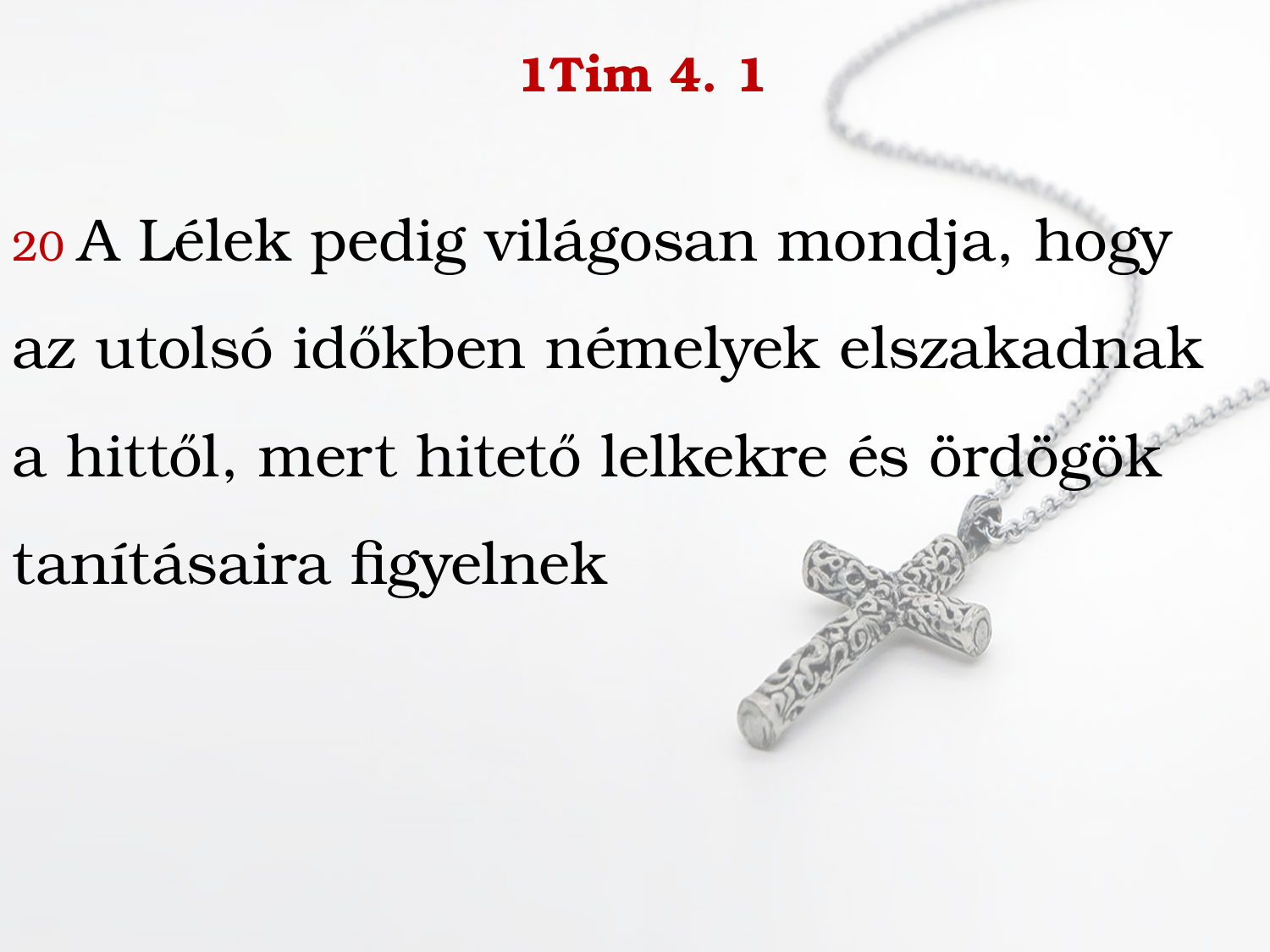

1Tim 4. 1

20 A Lélek pedig világosan mondja, hogy
az utolsó időkben némelyek elszakadnak
a hittől, mert hitető lelkekre és ördögök
tanításaira figyelnek